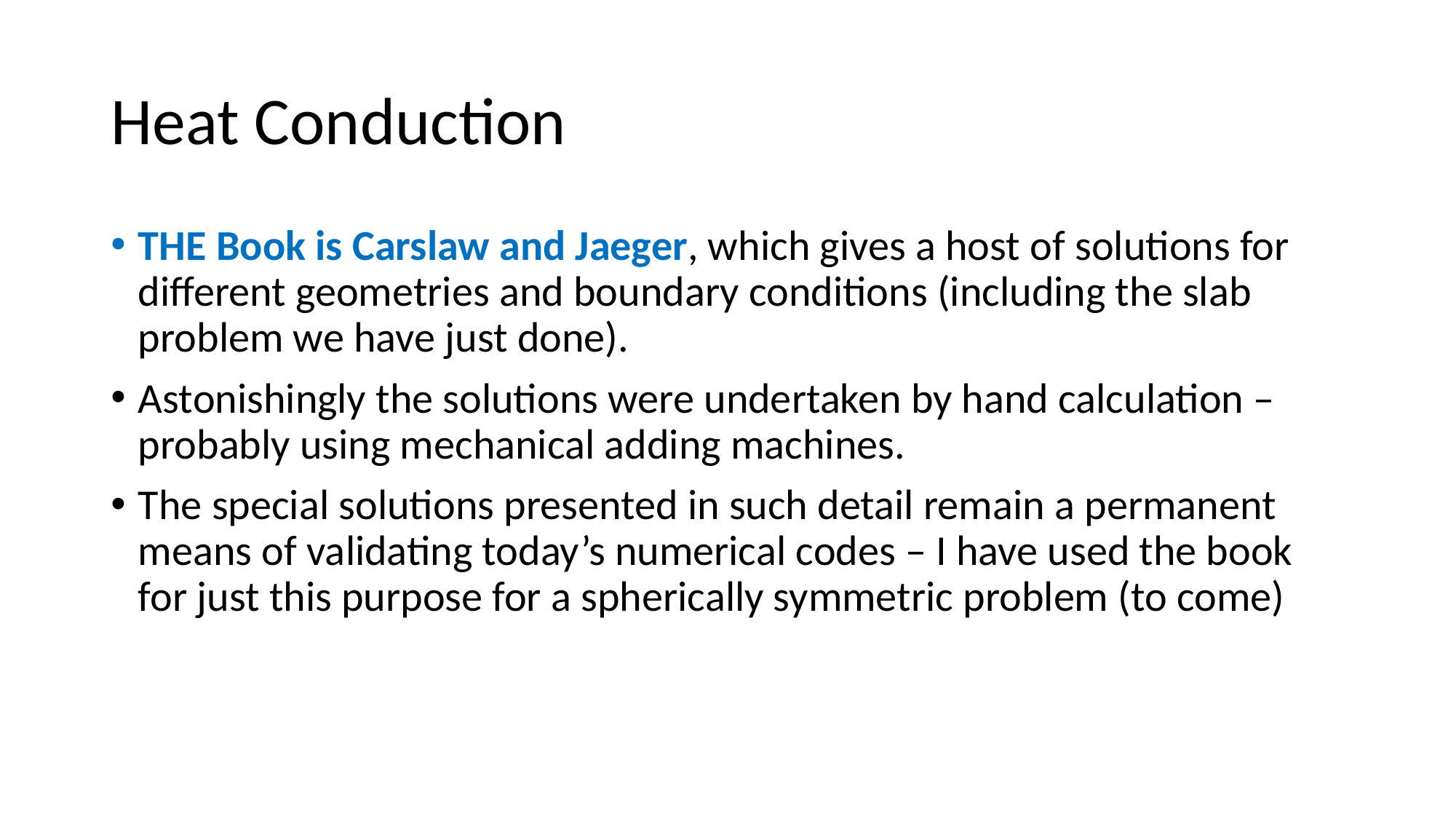

# Heat Conduction
THE Book is Carslaw and Jaeger, which gives a host of solutions for different geometries and boundary conditions (including the slab problem we have just done).
Astonishingly the solutions were undertaken by hand calculation – probably using mechanical adding machines.
The special solutions presented in such detail remain a permanent means of validating today’s numerical codes – I have used the book for just this purpose for a spherically symmetric problem (to come)